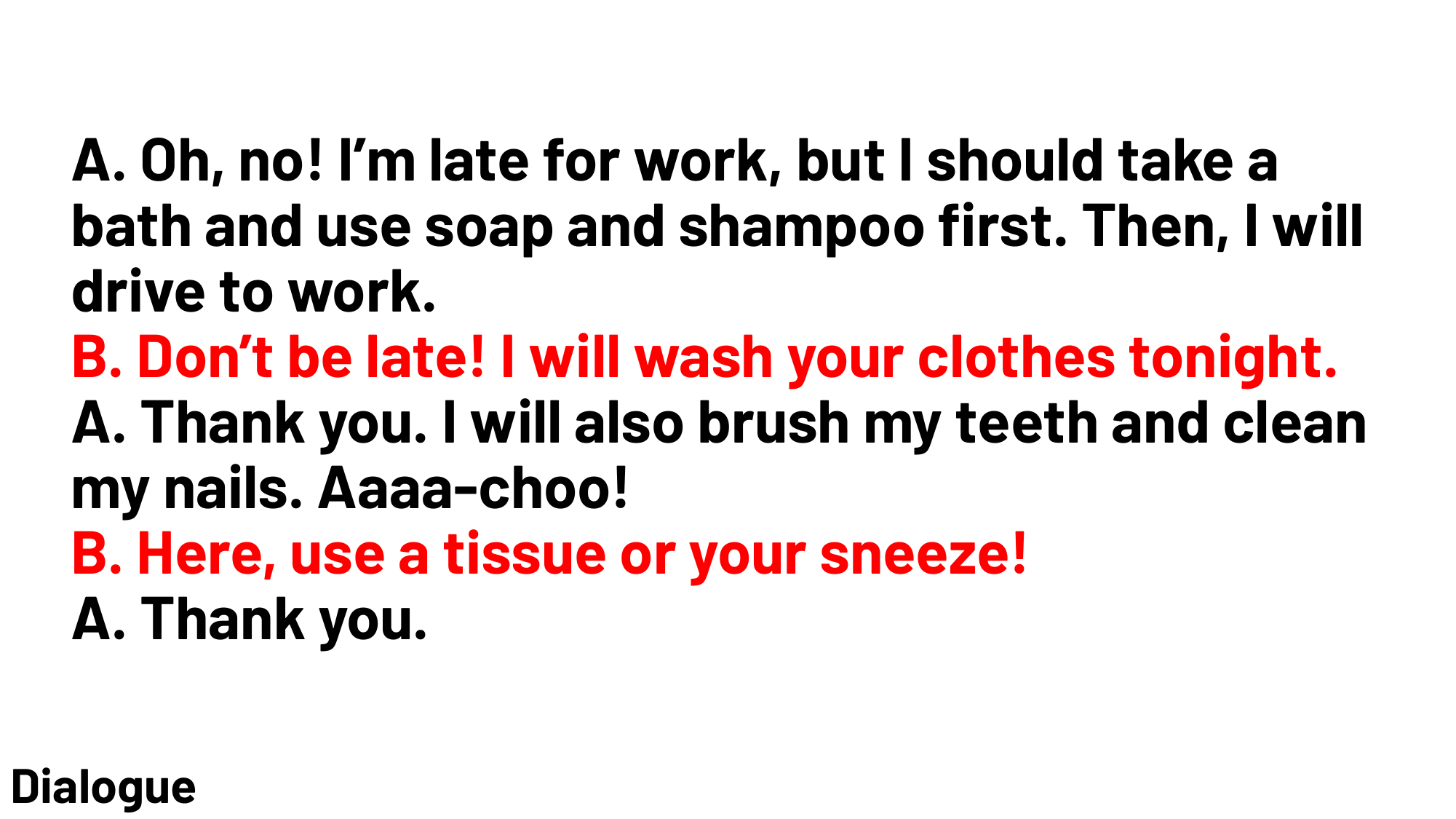

# A. Oh, no! I’m late for work, but I should take a bath and use soap and shampoo first. Then, I will drive to work. B. Don’t be late! I will wash your clothes tonight. A. Thank you. I will also brush my teeth and clean my nails. Aaaa-choo! B. Here, use a tissue or your sneeze! A. Thank you.
Dialogue